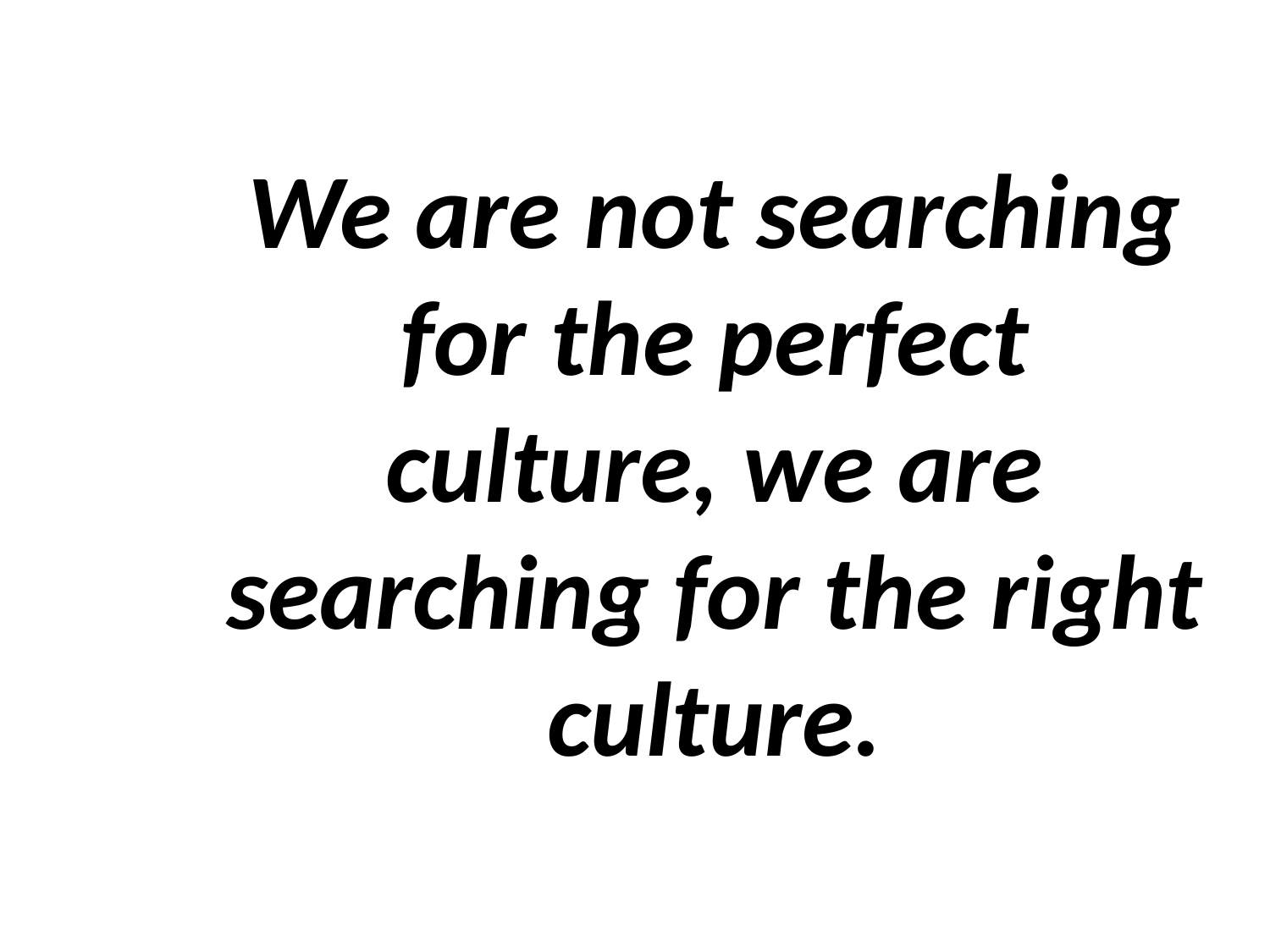

# We are not searching for the perfect culture, we are searching for the right culture.